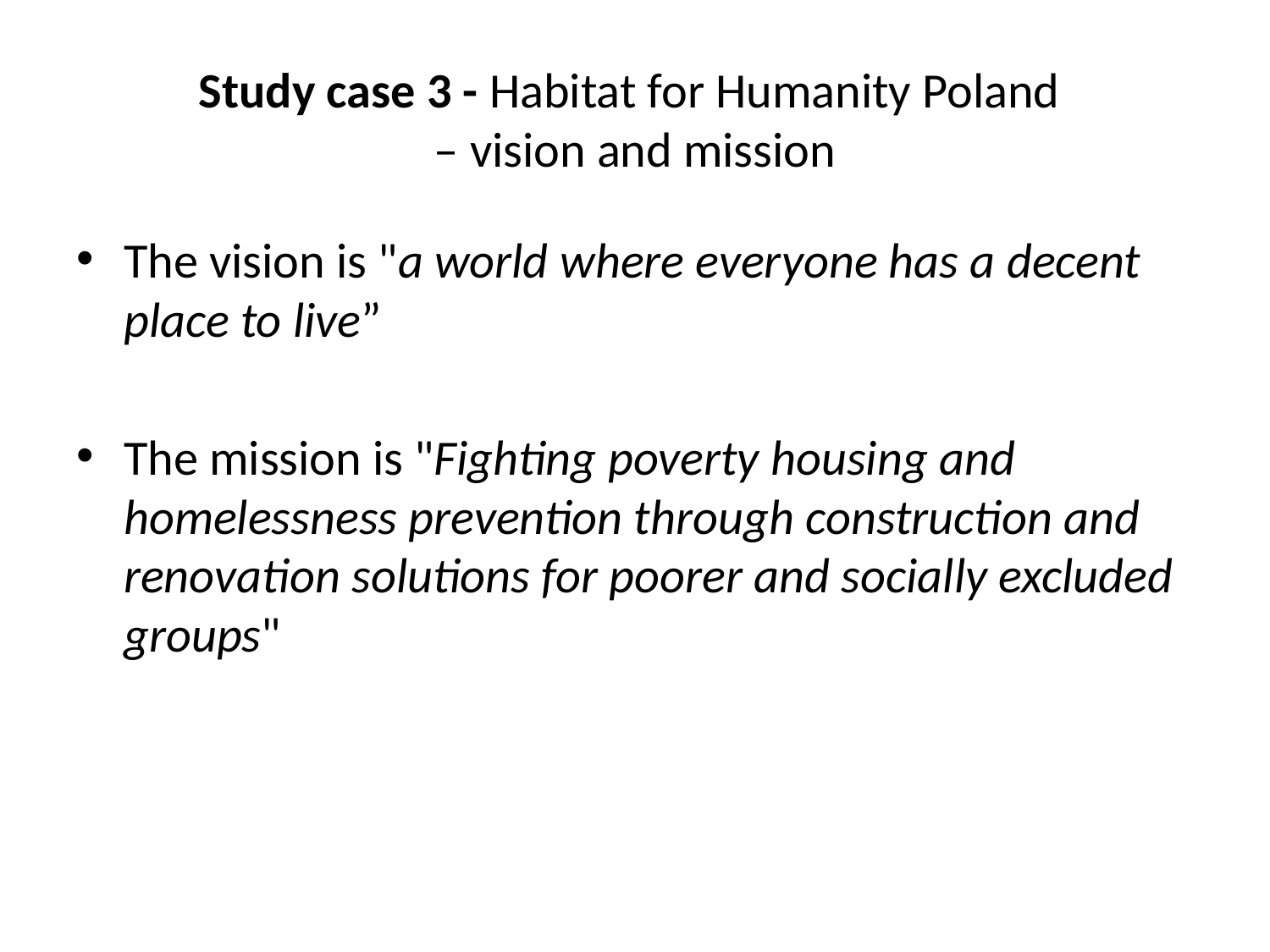

# Study case 3 - Habitat for Humanity Poland – vision and mission
The vision is "a world where everyone has a decent place to live”

The mission is "Fighting poverty housing and homelessness prevention through construction and renovation solutions for poorer and socially excluded groups"